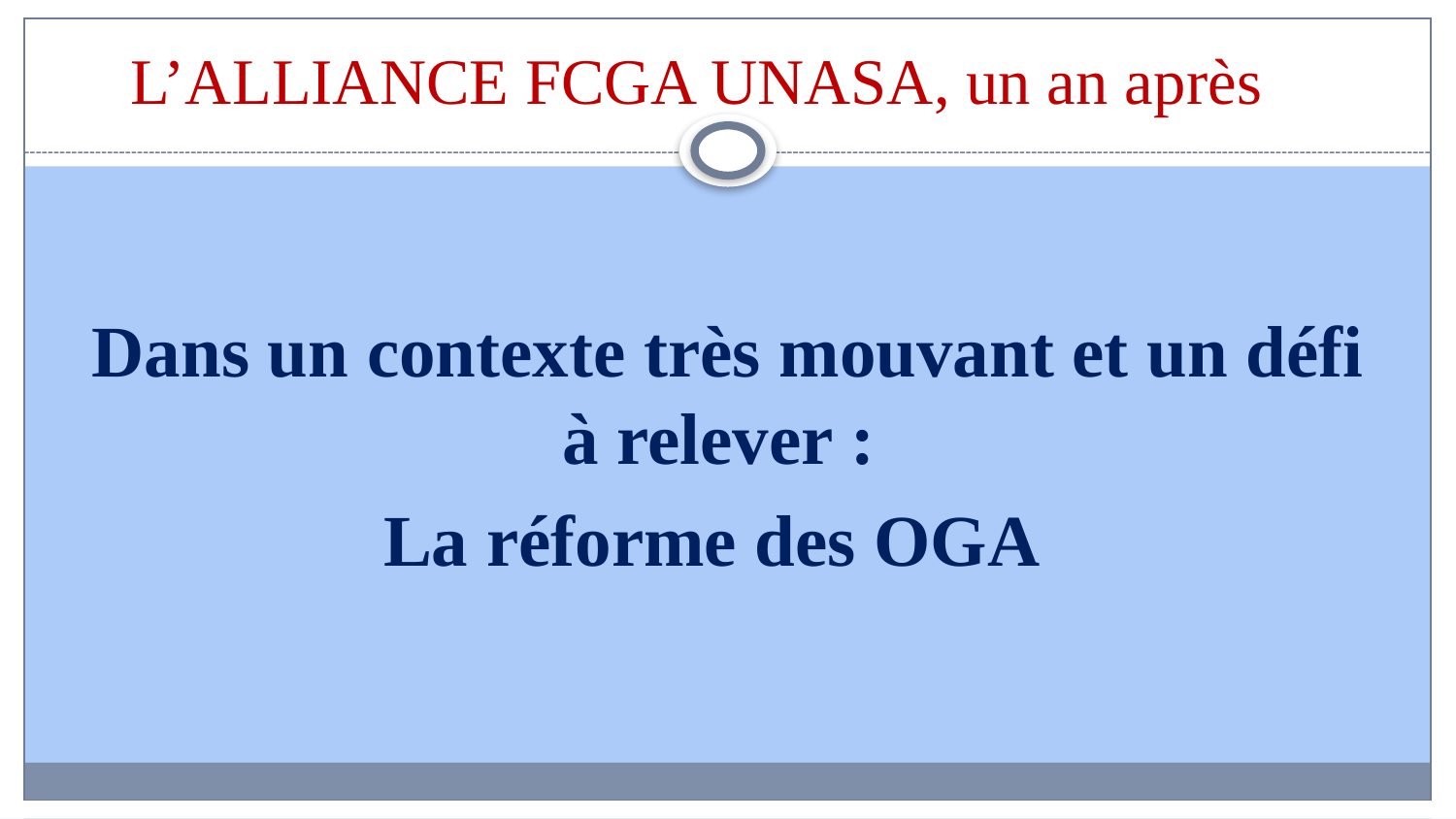

# L’ALLIANCE FCGA UNASA, un an après

Dans un contexte très mouvant et un défi à relever :
La réforme des OGA